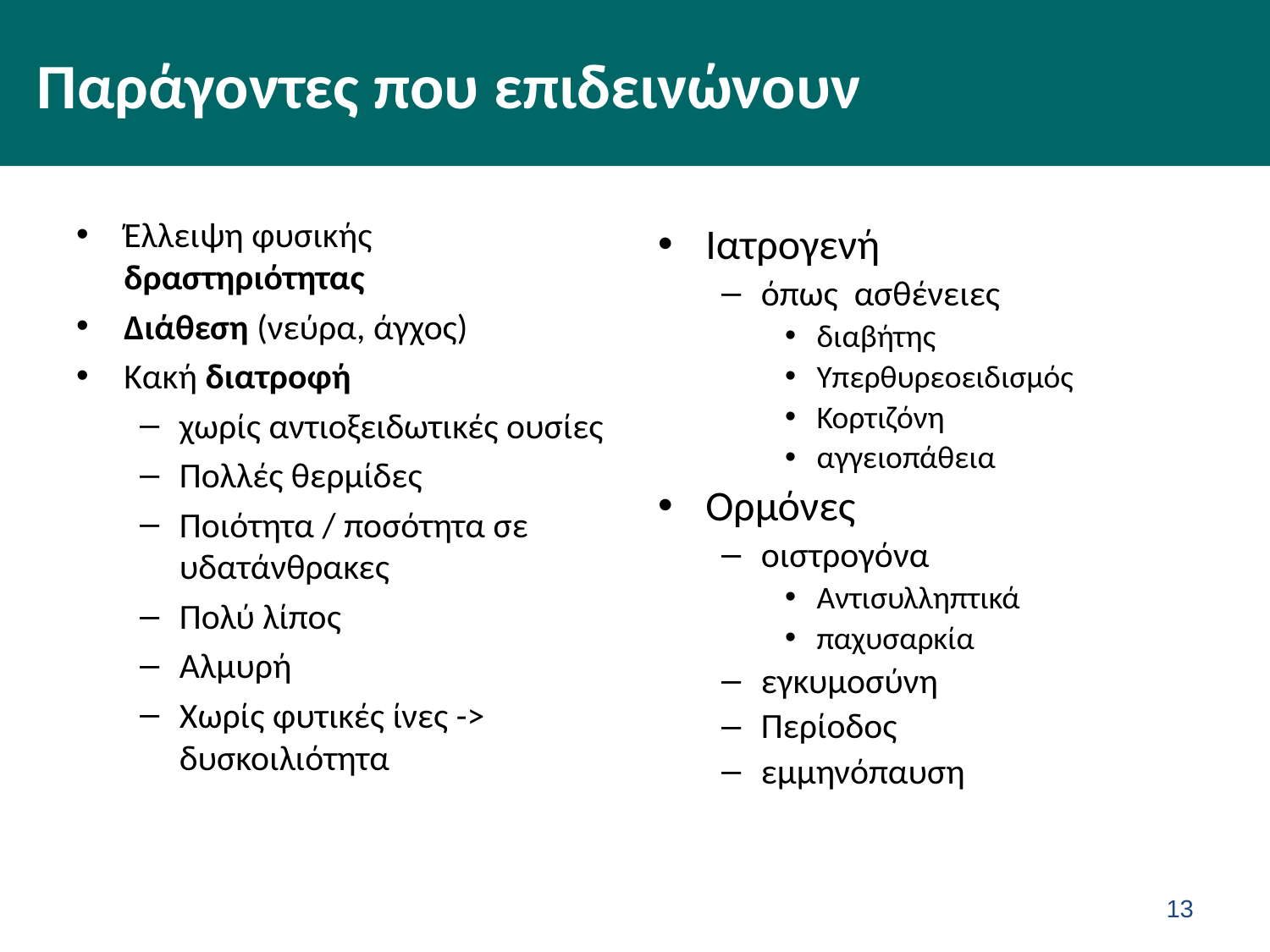

# Παράγοντες που επιδεινώνουν
Έλλειψη φυσικής δραστηριότητας
Διάθεση (νεύρα, άγχος)
Κακή διατροφή
χωρίς αντιοξειδωτικές ουσίες
Πολλές θερμίδες
Ποιότητα / ποσότητα σε υδατάνθρακες
Πολύ λίπος
Αλμυρή
Χωρίς φυτικές ίνες -> δυσκοιλιότητα

Ιατρογενή
όπως  ασθένειες
διαβήτης
Υπερθυρεοειδισμός
Κορτιζόνη
αγγειοπάθεια
Ορμόνες
οιστρογόνα
Αντισυλληπτικά
παχυσαρκία
εγκυμοσύνη
Περίοδος
εμμηνόπαυση

13